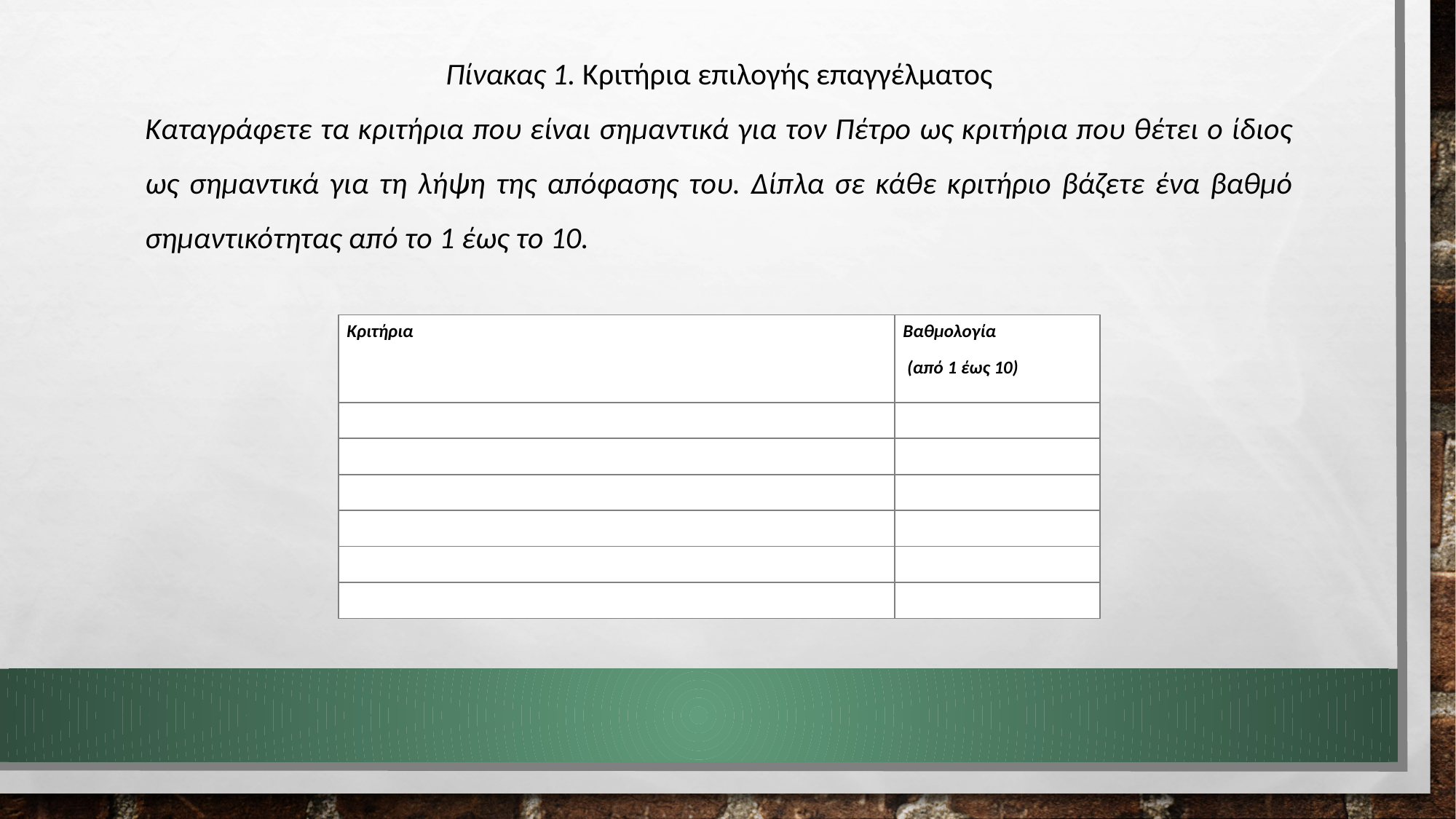

Πίνακας 1. Κριτήρια επιλογής επαγγέλματος
Καταγράφετε τα κριτήρια που είναι σημαντικά για τον Πέτρο ως κριτήρια που θέτει ο ίδιος ως σημαντικά για τη λήψη της απόφασης του. Δίπλα σε κάθε κριτήριο βάζετε ένα βαθμό σημαντικότητας από το 1 έως το 10.
| Κριτήρια | Βαθμολογία (από 1 έως 10) |
| --- | --- |
|  |  |
|  |  |
|  |  |
|  |  |
|  |  |
|  |  |